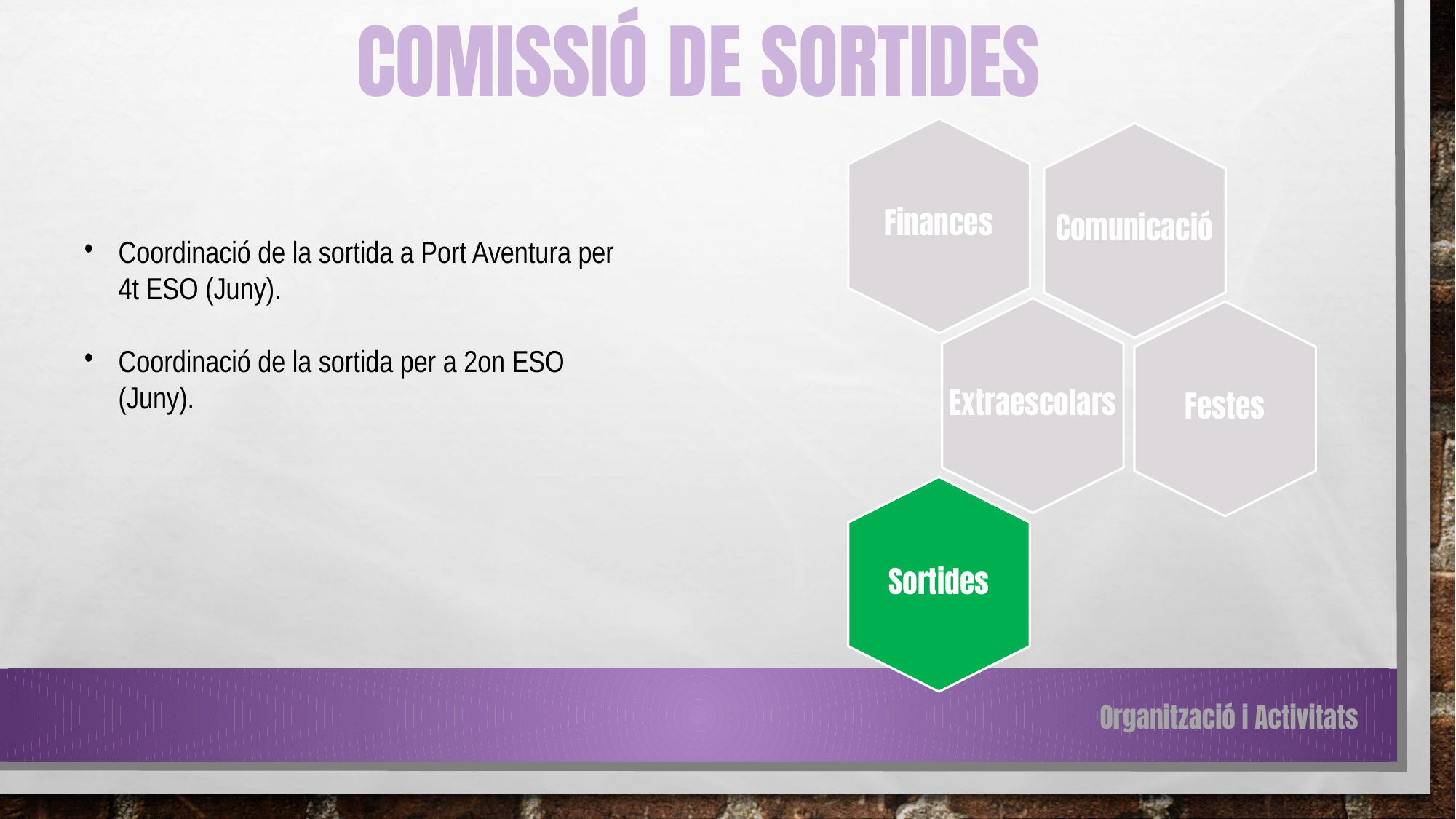

COMISSIÓ DE SORTIDES

Finances

Comunicació
Coordinació de la sortida a Port Aventura per 4t ESO (Juny).

Coordinació de la sortida per a 2on ESO (Juny).

Extraescolars

Festes

Sortides
Organització i Activitats